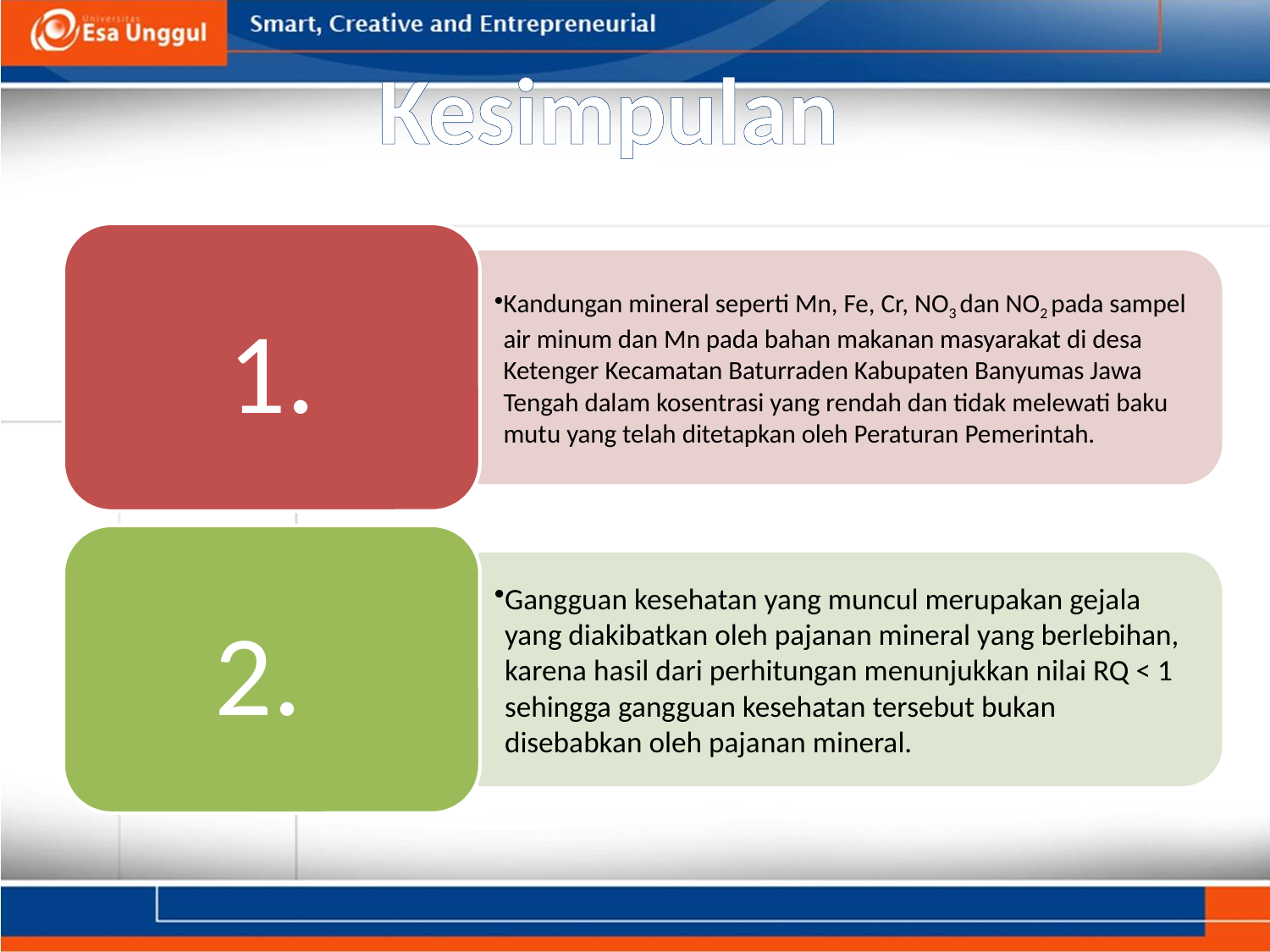

Kesimpulan
1.
Kandungan mineral seperti Mn, Fe, Cr, NO3 dan NO2 pada sampel air minum dan Mn pada bahan makanan masyarakat di desa Ketenger Kecamatan Baturraden Kabupaten Banyumas Jawa Tengah dalam kosentrasi yang rendah dan tidak melewati baku mutu yang telah ditetapkan oleh Peraturan Pemerintah.
2.
Gangguan kesehatan yang muncul merupakan gejala yang diakibatkan oleh pajanan mineral yang berlebihan, karena hasil dari perhitungan menunjukkan nilai RQ < 1 sehingga gangguan kesehatan tersebut bukan disebabkan oleh pajanan mineral.